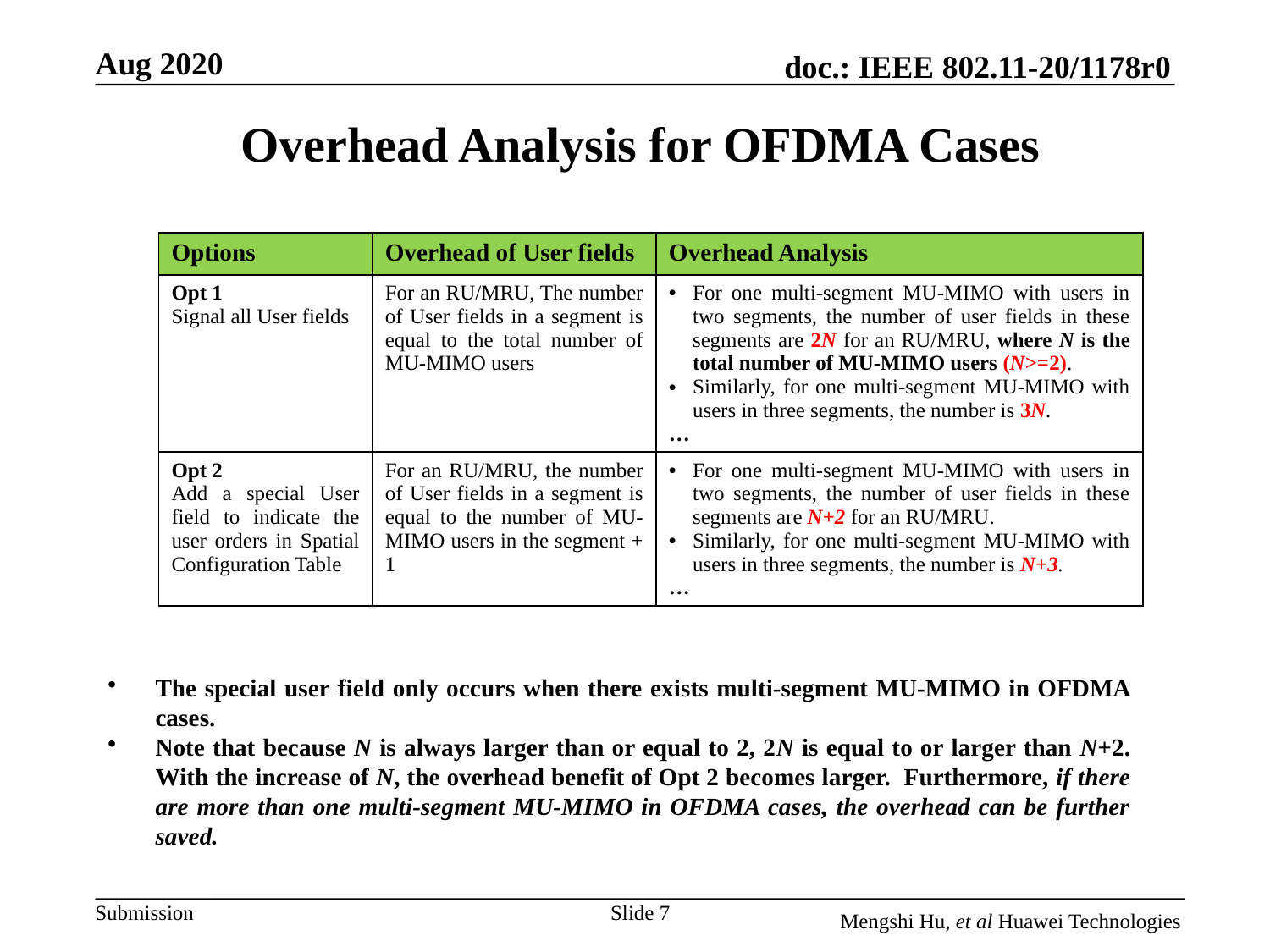

# Overhead Analysis for OFDMA Cases
| Options | Overhead of User fields | Overhead Analysis |
| --- | --- | --- |
| Opt 1 Signal all User fields | For an RU/MRU, The number of User fields in a segment is equal to the total number of MU-MIMO users | For one multi-segment MU-MIMO with users in two segments, the number of user fields in these segments are 2N for an RU/MRU, where N is the total number of MU-MIMO users (N>=2). Similarly, for one multi-segment MU-MIMO with users in three segments, the number is 3N. … |
| Opt 2 Add a special User field to indicate the user orders in Spatial Configuration Table | For an RU/MRU, the number of User fields in a segment is equal to the number of MU-MIMO users in the segment + 1 | For one multi-segment MU-MIMO with users in two segments, the number of user fields in these segments are N+2 for an RU/MRU. Similarly, for one multi-segment MU-MIMO with users in three segments, the number is N+3. … |
The special user field only occurs when there exists multi-segment MU-MIMO in OFDMA cases.
Note that because N is always larger than or equal to 2, 2N is equal to or larger than N+2. With the increase of N, the overhead benefit of Opt 2 becomes larger.  Furthermore, if there are more than one multi-segment MU-MIMO in OFDMA cases, the overhead can be further saved.
Slide 7